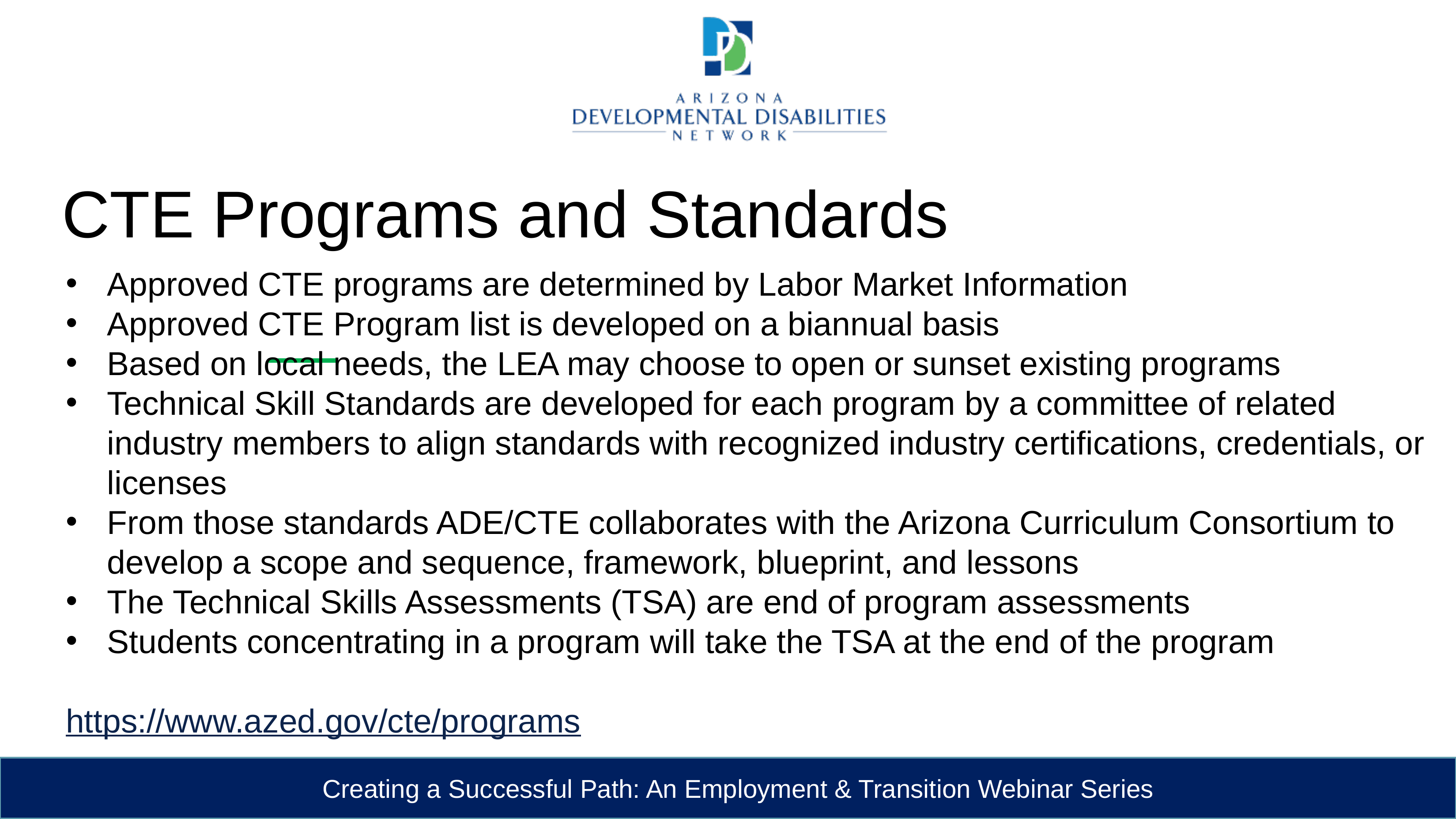

# CTE Programs and Standards
Approved CTE programs are determined by Labor Market Information
Approved CTE Program list is developed on a biannual basis
Based on local needs, the LEA may choose to open or sunset existing programs
Technical Skill Standards are developed for each program by a committee of related industry members to align standards with recognized industry certifications, credentials, or licenses
From those standards ADE/CTE collaborates with the Arizona Curriculum Consortium to develop a scope and sequence, framework, blueprint, and lessons
The Technical Skills Assessments (TSA) are end of program assessments
Students concentrating in a program will take the TSA at the end of the program

https://www.azed.gov/cte/programs